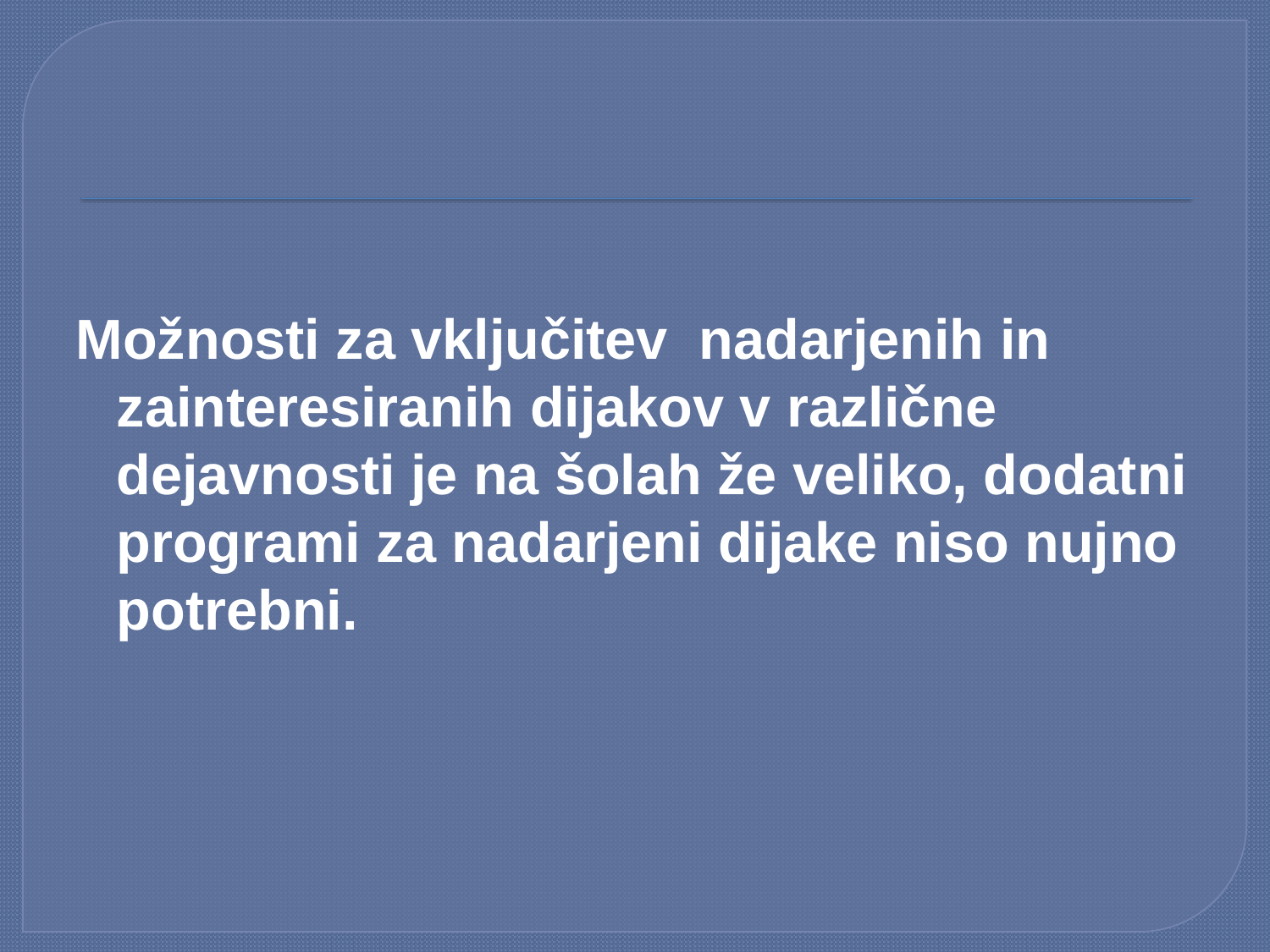

#

Možnosti za vključitev  nadarjenih in zainteresiranih dijakov v različne dejavnosti je na šolah že veliko, dodatni programi za nadarjeni dijake niso nujno potrebni.